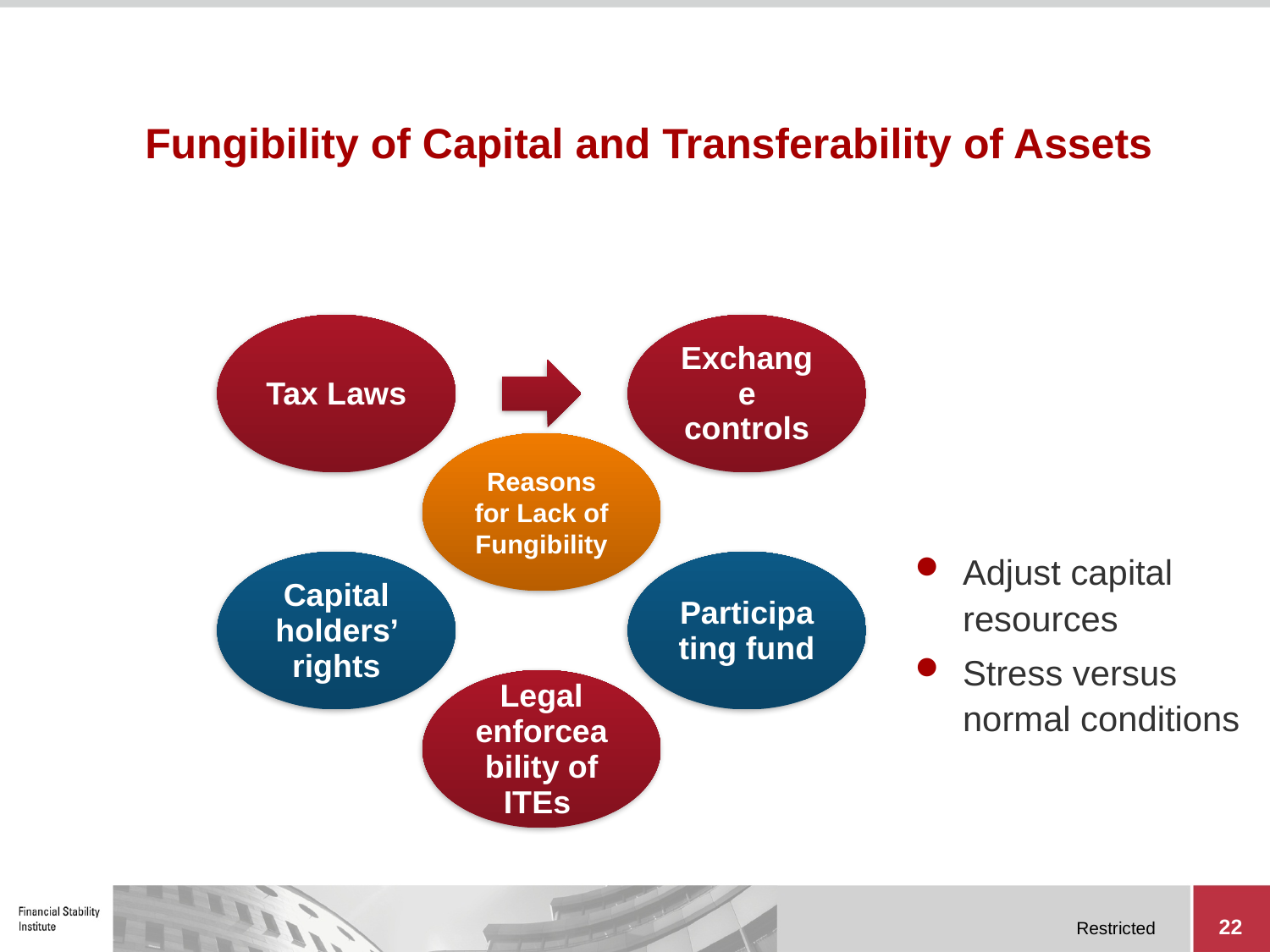

# Fungibility of Capital and Transferability of Assets
Reasons for Lack of Fungibility
Exchange controls
Participating fund
Legal enforceability of ITEs
Capital holders’ rights
Tax Laws
Adjust capital resources
Stress versus normal conditions
22